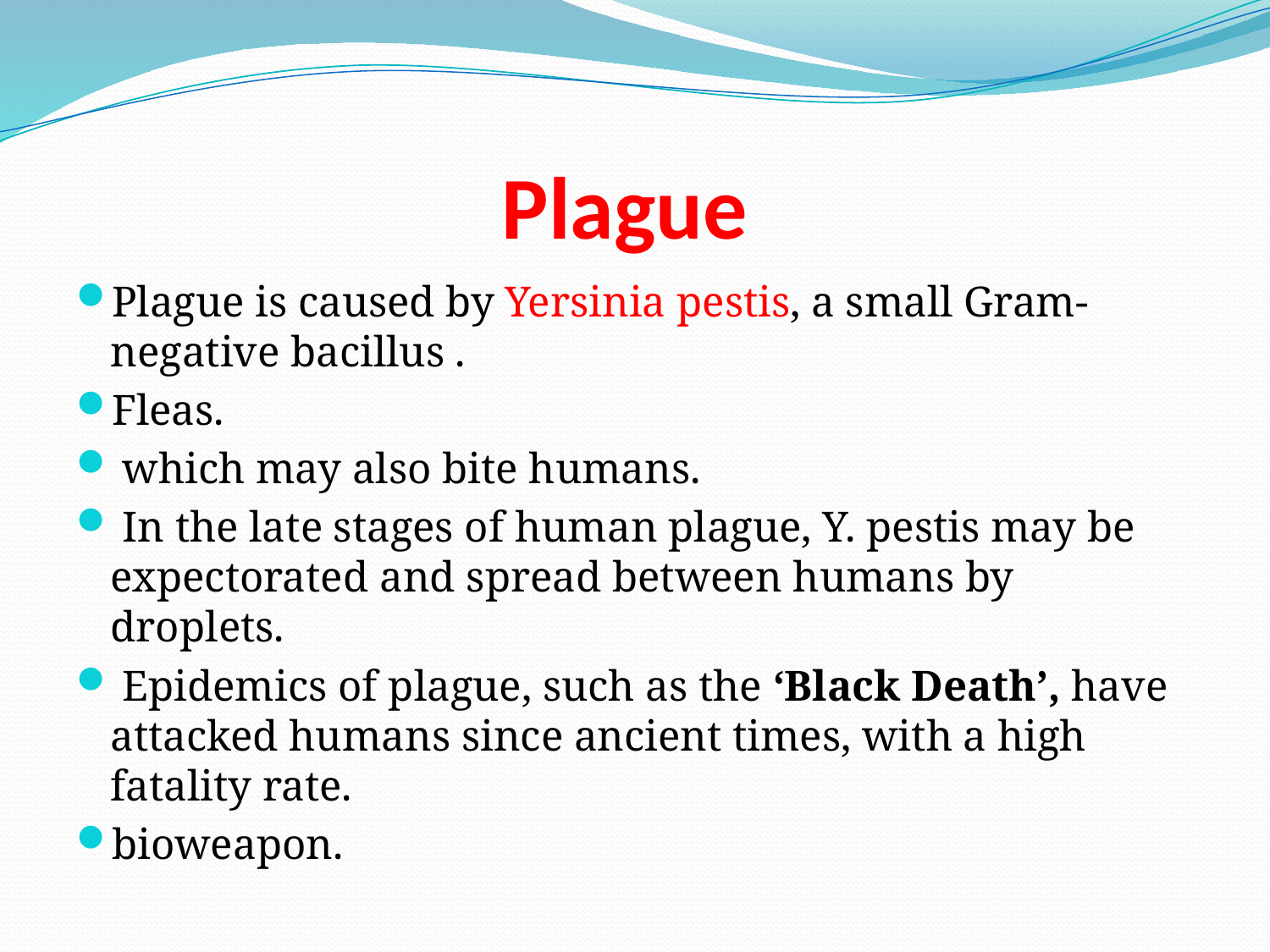

# Plague
Plague is caused by Yersinia pestis, a small Gram-negative bacillus .
Fleas.
 which may also bite humans.
 In the late stages of human plague, Y. pestis may be expectorated and spread between humans by droplets.
 Epidemics of plague, such as the ‘Black Death’, have attacked humans since ancient times, with a high fatality rate.
bioweapon.